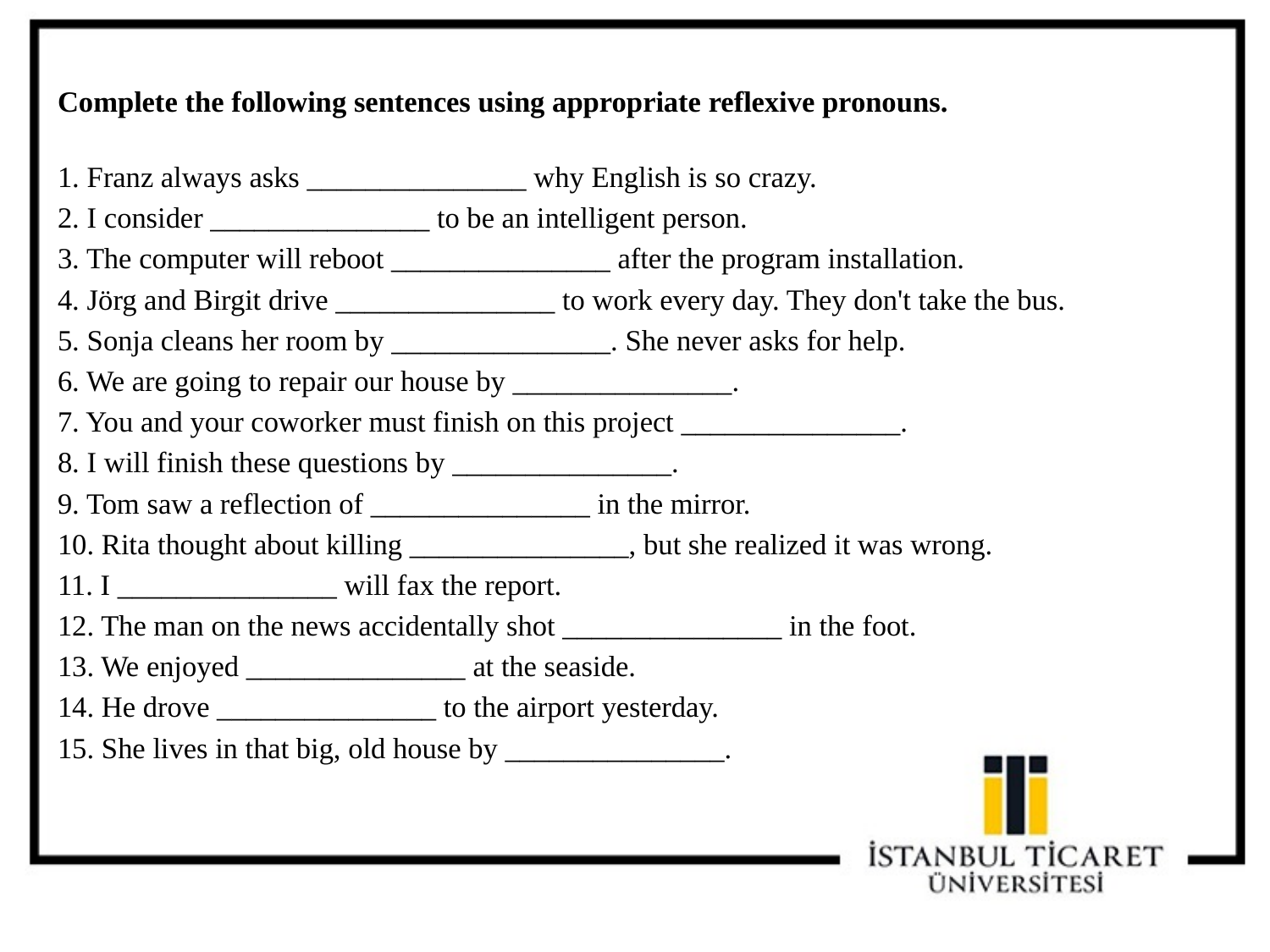

Complete the following sentences using appropriate reflexive pronouns.
1. Franz always asks _______________ why English is so crazy.
2. I consider _______________ to be an intelligent person.
3. The computer will reboot _______________ after the program installation.
4. Jörg and Birgit drive _______________ to work every day. They don't take the bus.
5. Sonja cleans her room by _______________. She never asks for help.
6. We are going to repair our house by _______________.
7. You and your coworker must finish on this project _______________.
8. I will finish these questions by _______________.
9. Tom saw a reflection of _______________ in the mirror.
10. Rita thought about killing _______________, but she realized it was wrong.
11. I _______________ will fax the report.
12. The man on the news accidentally shot _______________ in the foot.
13. We enjoyed _______________ at the seaside.
14. He drove _______________ to the airport yesterday.
15. She lives in that big, old house by _______________.